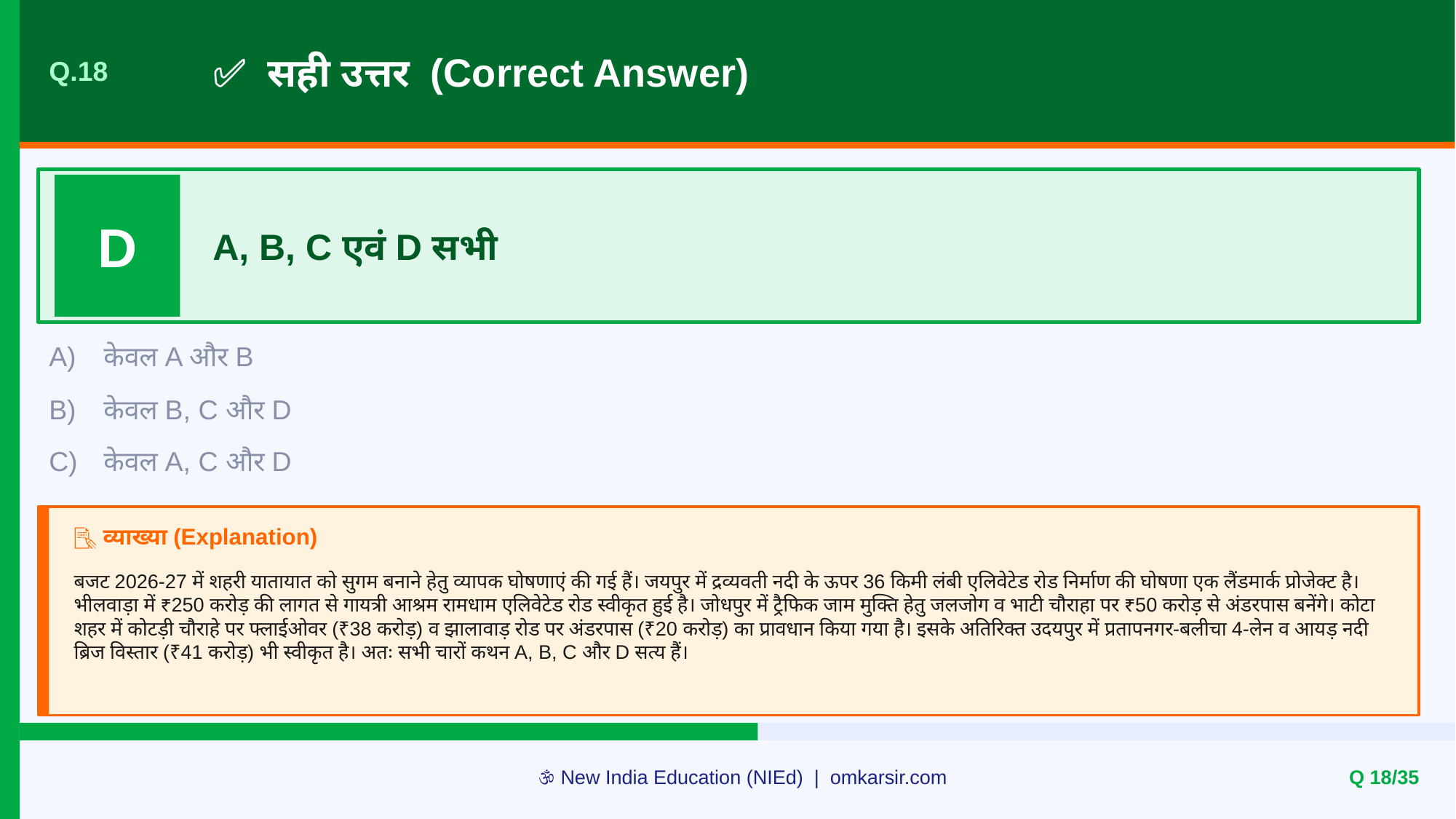

✅  सही उत्तर  (Correct Answer)
Q.18

D
A, B, C एवं D सभी
A)
केवल A और B
B)
केवल B, C और D
C)
केवल A, C और D

📝 व्याख्या (Explanation)
बजट 2026-27 में शहरी यातायात को सुगम बनाने हेतु व्यापक घोषणाएं की गई हैं। जयपुर में द्रव्यवती नदी के ऊपर 36 किमी लंबी एलिवेटेड रोड निर्माण की घोषणा एक लैंडमार्क प्रोजेक्ट है। भीलवाड़ा में ₹250 करोड़ की लागत से गायत्री आश्रम रामधाम एलिवेटेड रोड स्वीकृत हुई है। जोधपुर में ट्रैफिक जाम मुक्ति हेतु जलजोग व भाटी चौराहा पर ₹50 करोड़ से अंडरपास बनेंगे। कोटा शहर में कोटड़ी चौराहे पर फ्लाईओवर (₹38 करोड़) व झालावाड़ रोड पर अंडरपास (₹20 करोड़) का प्रावधान किया गया है। इसके अतिरिक्त उदयपुर में प्रतापनगर-बलीचा 4-लेन व आयड़ नदी ब्रिज विस्तार (₹41 करोड़) भी स्वीकृत है। अतः सभी चारों कथन A, B, C और D सत्य हैं।

🕉️ New India Education (NIEd)  |  omkarsir.com
Q 18/35